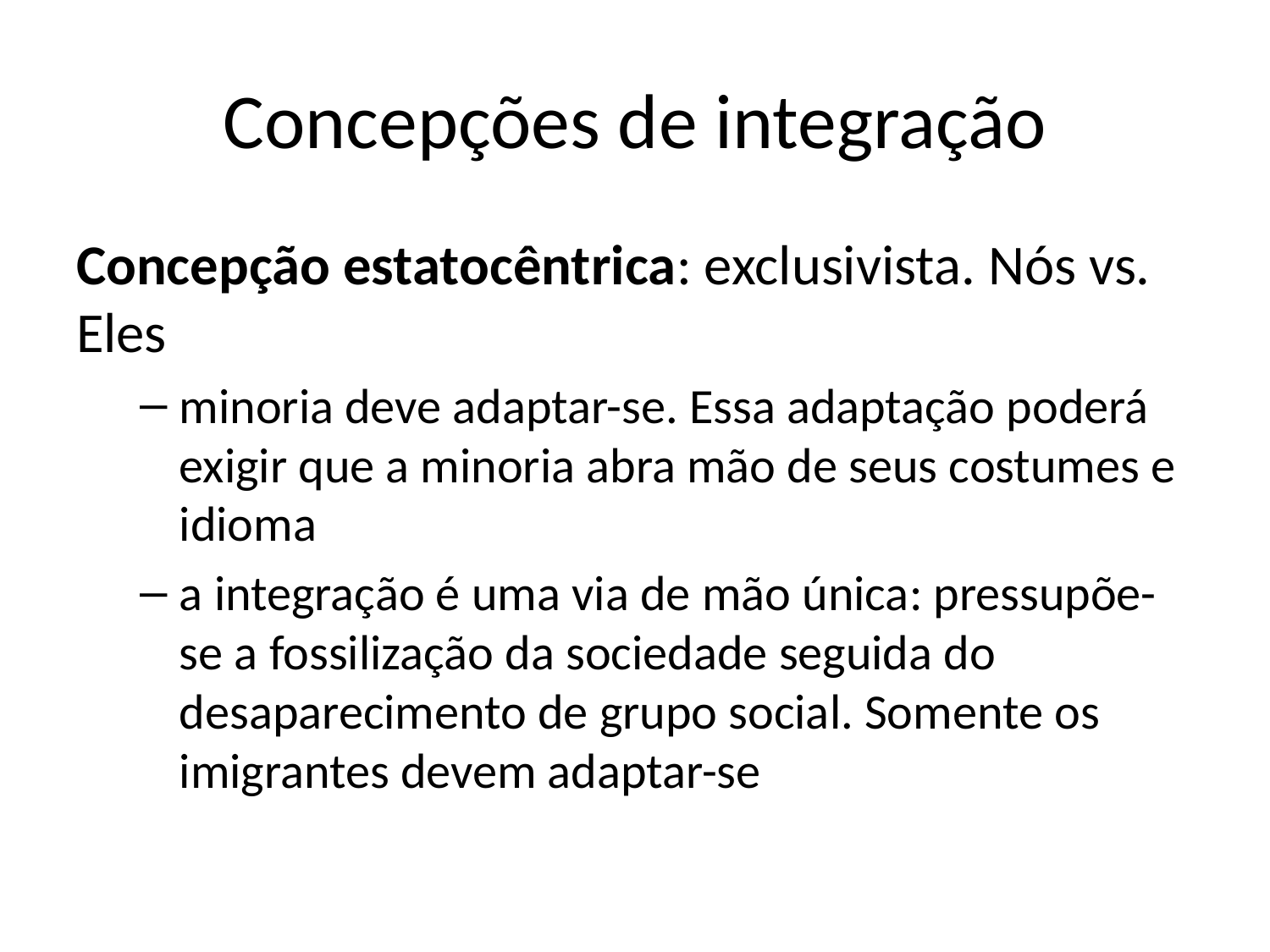

# Concepções de integração
Concepção estatocêntrica: exclusivista. Nós vs. Eles
minoria deve adaptar-se. Essa adaptação poderá exigir que a minoria abra mão de seus costumes e idioma
a integração é uma via de mão única: pressupõe-se a fossilização da sociedade seguida do desaparecimento de grupo social. Somente os imigrantes devem adaptar-se